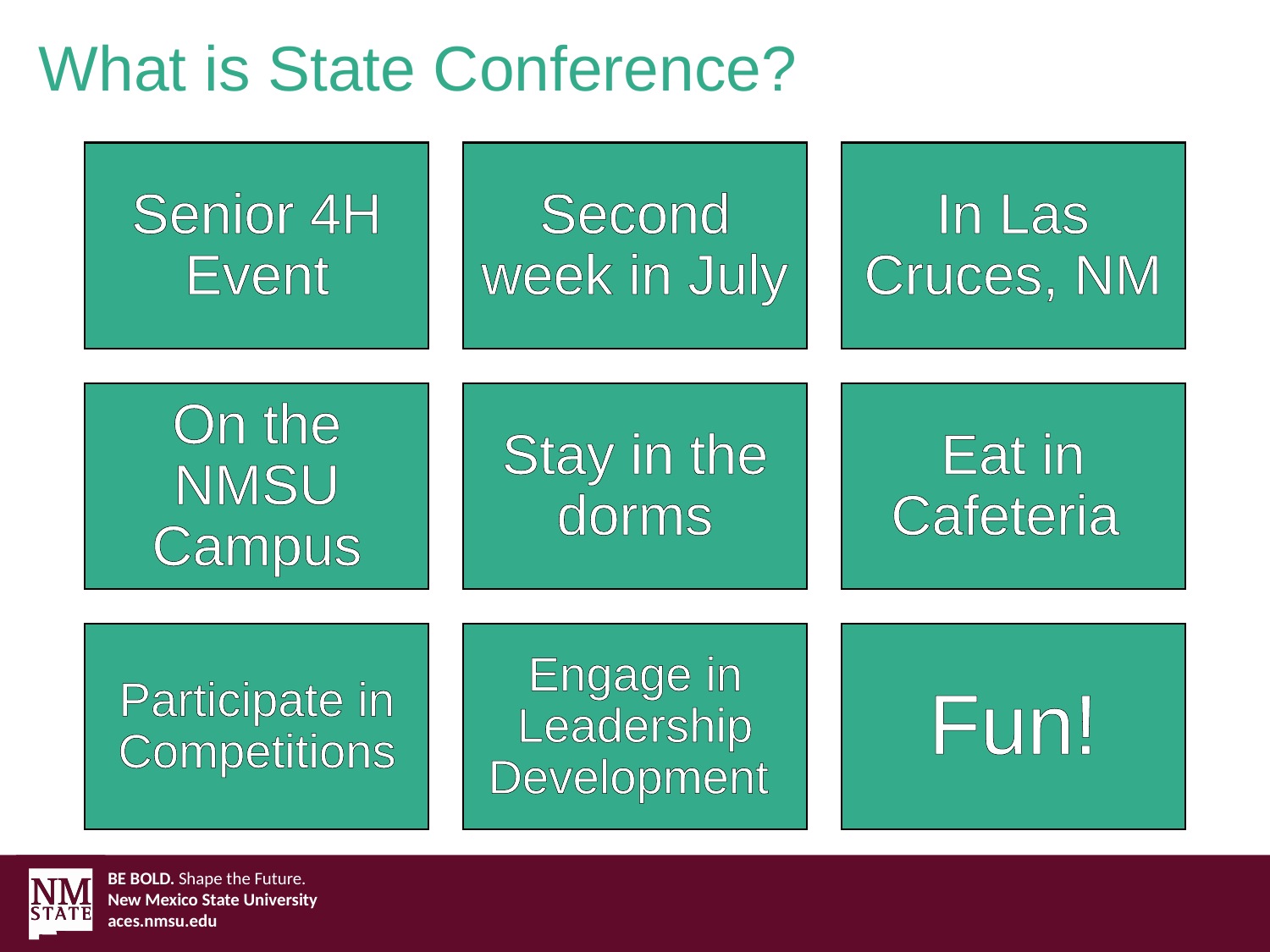

# What is State Conference?
Senior 4H Event
Second week in July
In Las Cruces, NM
On the NMSU Campus
Stay in the dorms
Eat in Cafeteria
Participate in Competitions
Engage in Leadership Development
Fun!